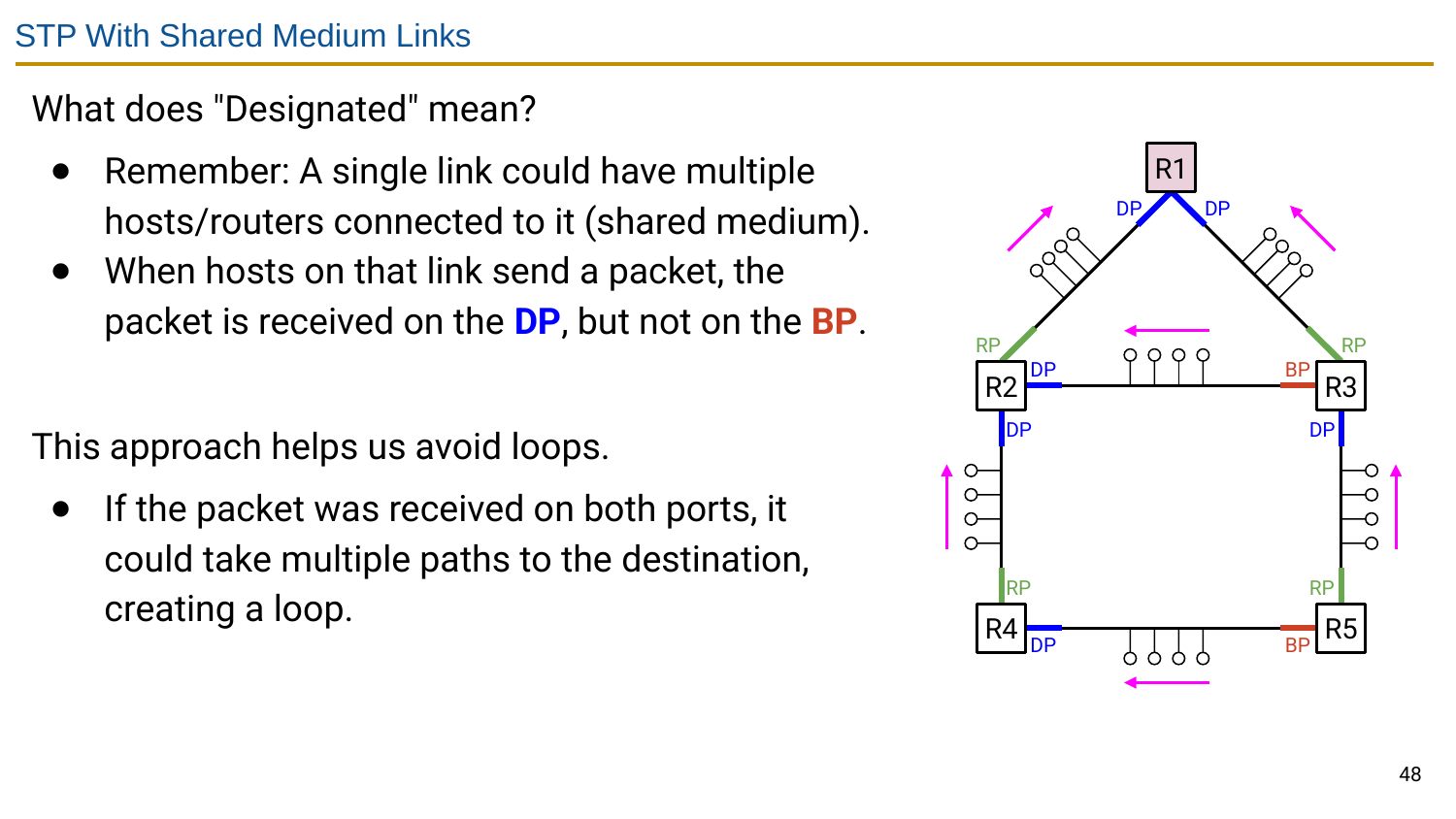

# STP With Shared Medium Links
What does "Designated" mean?
Remember: A single link could have multiple hosts/routers connected to it (shared medium).
When hosts on that link send a packet, the packet is received on the DP, but not on the BP.

This approach helps us avoid loops.
If the packet was received on both ports, it could take multiple paths to the destination, creating a loop.
R1
DP
DP

RP
RP

DP
BP
R2
R3
DP
DP

RP
RP
R4
R5
DP
BP

48